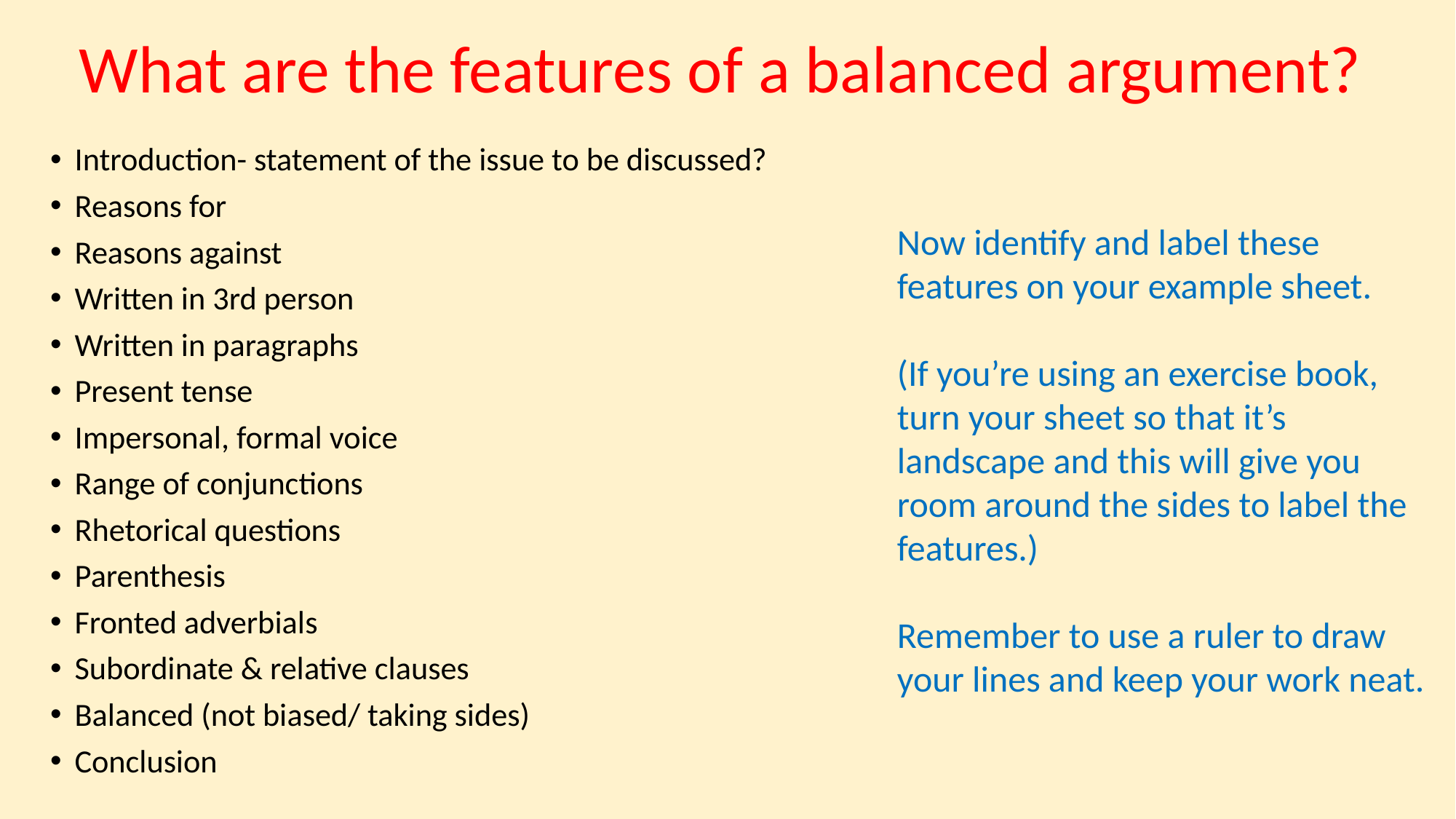

# What are the features of a balanced argument?
Introduction- statement of the issue to be discussed?
Reasons for
Reasons against
Written in 3rd person
Written in paragraphs
Present tense
Impersonal, formal voice
Range of conjunctions
Rhetorical questions
Parenthesis
Fronted adverbials
Subordinate & relative clauses
Balanced (not biased/ taking sides)
Conclusion
Now identify and label these features on your example sheet.

(If you’re using an exercise book, turn your sheet so that it’s landscape and this will give you room around the sides to label the features.)

Remember to use a ruler to draw your lines and keep your work neat.